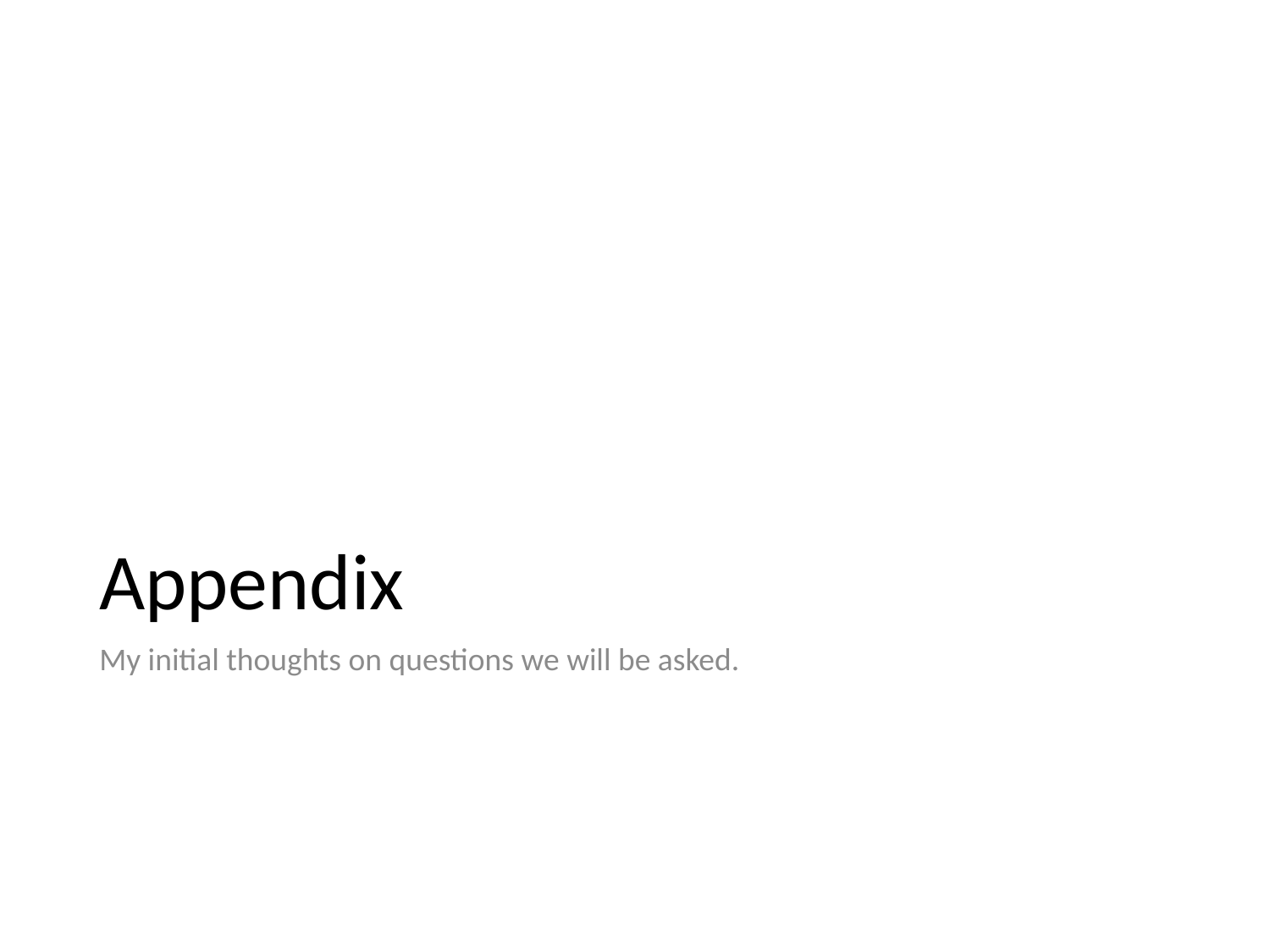

# Appendix
My initial thoughts on questions we will be asked.